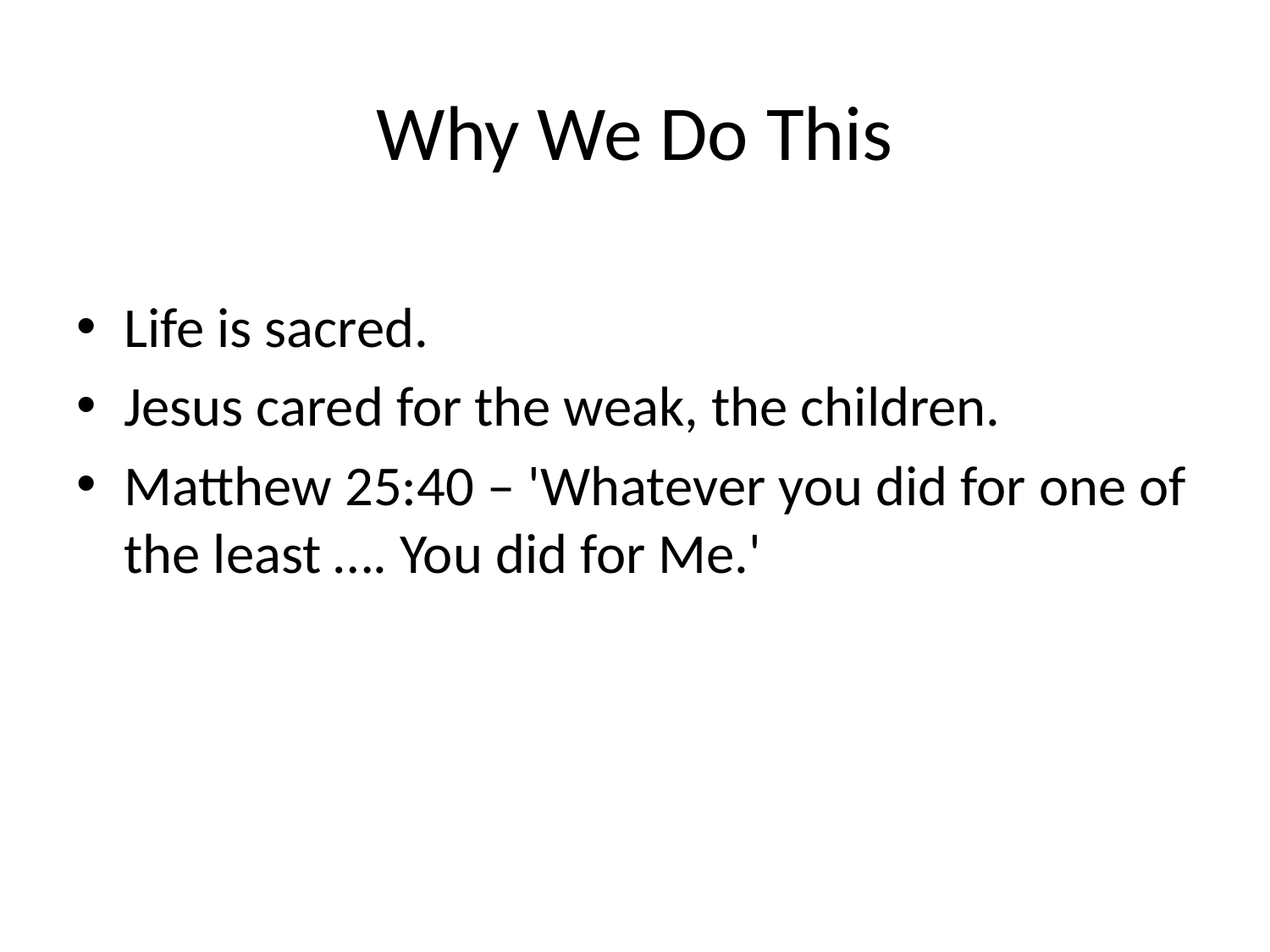

# Why We Do This
Life is sacred.
Jesus cared for the weak, the children.
Matthew 25:40 – 'Whatever you did for one of the least …. You did for Me.'